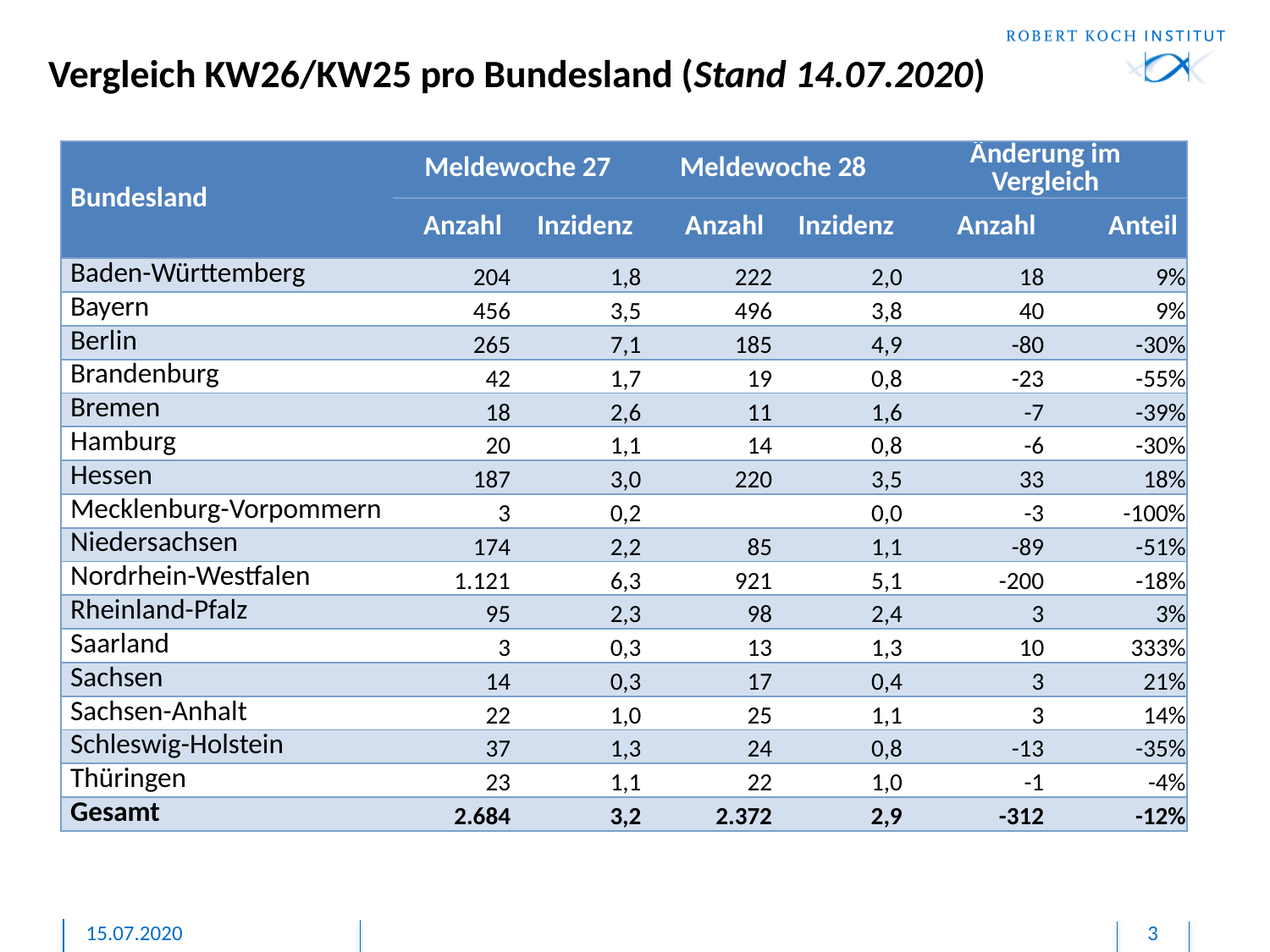

# Vergleich KW26/KW25 pro Bundesland (Stand 14.07.2020)
| Bundesland | Meldewoche 27 |  | Meldewoche 28 |  | Änderung im Vergleich |  |
| --- | --- | --- | --- | --- | --- | --- |
|  | Anzahl | Inzidenz | Anzahl | Inzidenz | Anzahl | Anteil |
| Baden-Württemberg | 204 | 1,8 | 222 | 2,0 | 18 | 9% |
| Bayern | 456 | 3,5 | 496 | 3,8 | 40 | 9% |
| Berlin | 265 | 7,1 | 185 | 4,9 | -80 | -30% |
| Brandenburg | 42 | 1,7 | 19 | 0,8 | -23 | -55% |
| Bremen | 18 | 2,6 | 11 | 1,6 | -7 | -39% |
| Hamburg | 20 | 1,1 | 14 | 0,8 | -6 | -30% |
| Hessen | 187 | 3,0 | 220 | 3,5 | 33 | 18% |
| Mecklenburg-Vorpommern | 3 | 0,2 |  | 0,0 | -3 | -100% |
| Niedersachsen | 174 | 2,2 | 85 | 1,1 | -89 | -51% |
| Nordrhein-Westfalen | 1.121 | 6,3 | 921 | 5,1 | -200 | -18% |
| Rheinland-Pfalz | 95 | 2,3 | 98 | 2,4 | 3 | 3% |
| Saarland | 3 | 0,3 | 13 | 1,3 | 10 | 333% |
| Sachsen | 14 | 0,3 | 17 | 0,4 | 3 | 21% |
| Sachsen-Anhalt | 22 | 1,0 | 25 | 1,1 | 3 | 14% |
| Schleswig-Holstein | 37 | 1,3 | 24 | 0,8 | -13 | -35% |
| Thüringen | 23 | 1,1 | 22 | 1,0 | -1 | -4% |
| Gesamt | 2.684 | 3,2 | 2.372 | 2,9 | -312 | -12% |
15.07.2020

3